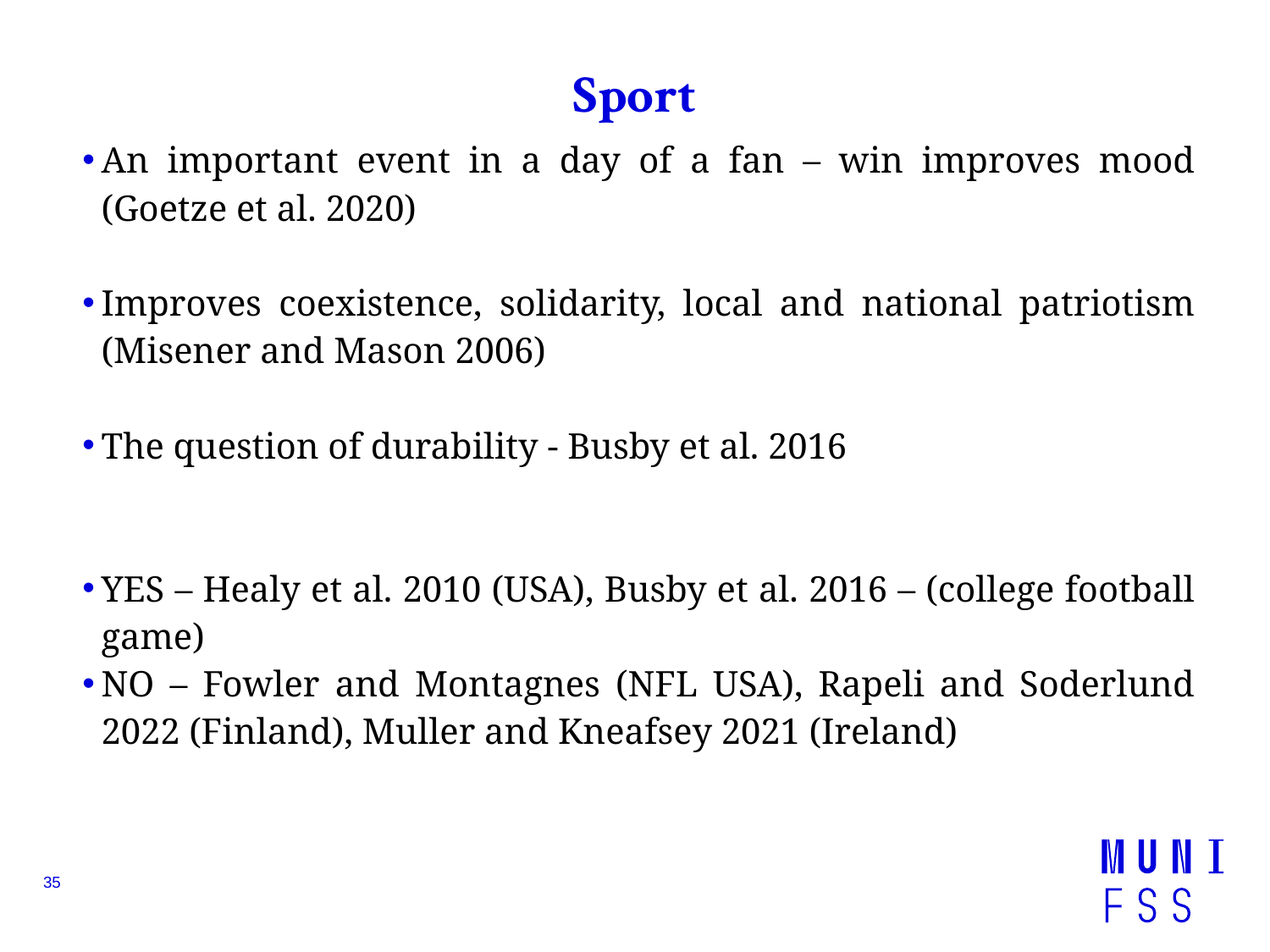

# Sport
An important event in a day of a fan – win improves mood (Goetze et al. 2020)

Improves coexistence, solidarity, local and national patriotism (Misener and Mason 2006)

The question of durability - Busby et al. 2016

YES – Healy et al. 2010 (USA), Busby et al. 2016 – (college football game)
NO – Fowler and Montagnes (NFL USA), Rapeli and Soderlund 2022 (Finland), Muller and Kneafsey 2021 (Ireland)

35